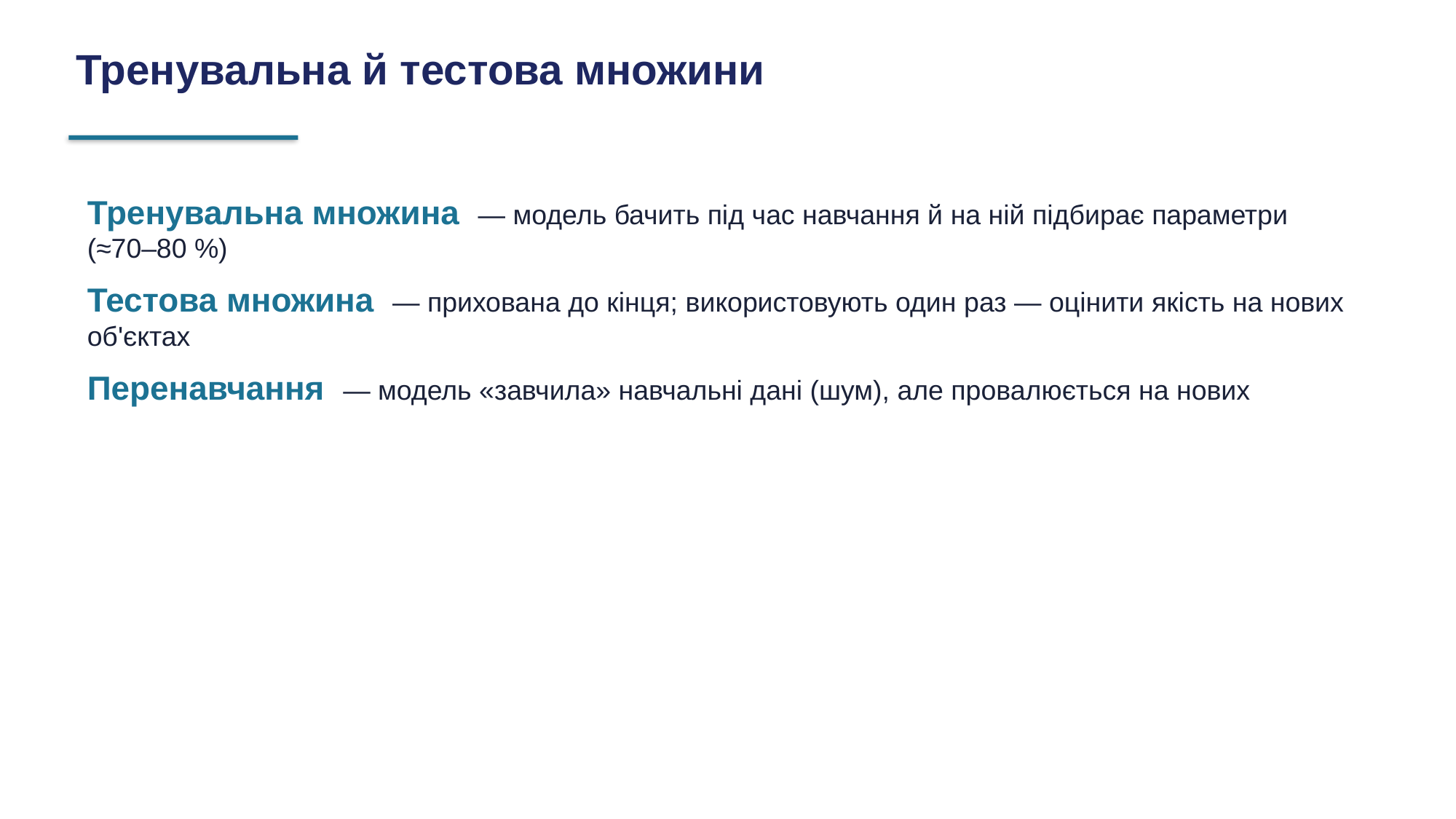

Тренувальна й тестова множини

Тренувальна множина  — модель бачить під час навчання й на ній підбирає параметри (≈70–80 %)
Тестова множина  — прихована до кінця; використовують один раз — оцінити якість на нових об'єктах
Перенавчання  — модель «завчила» навчальні дані (шум), але провалюється на нових